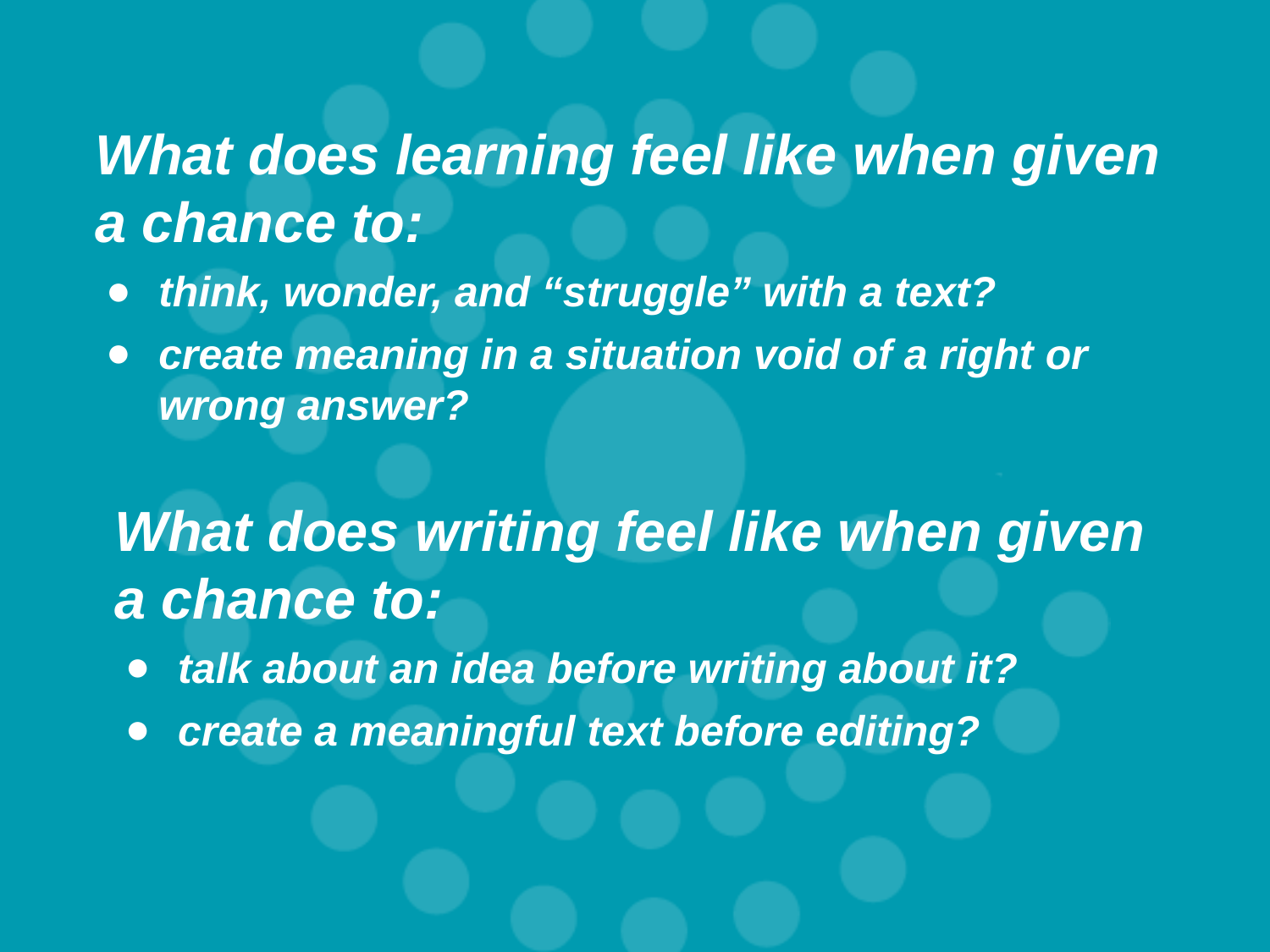

What does learning feel like when given a chance to:
think, wonder, and “struggle” with a text?
create meaning in a situation void of a right or wrong answer?

What does writing feel like when given a chance to:
talk about an idea before writing about it?
create a meaningful text before editing?